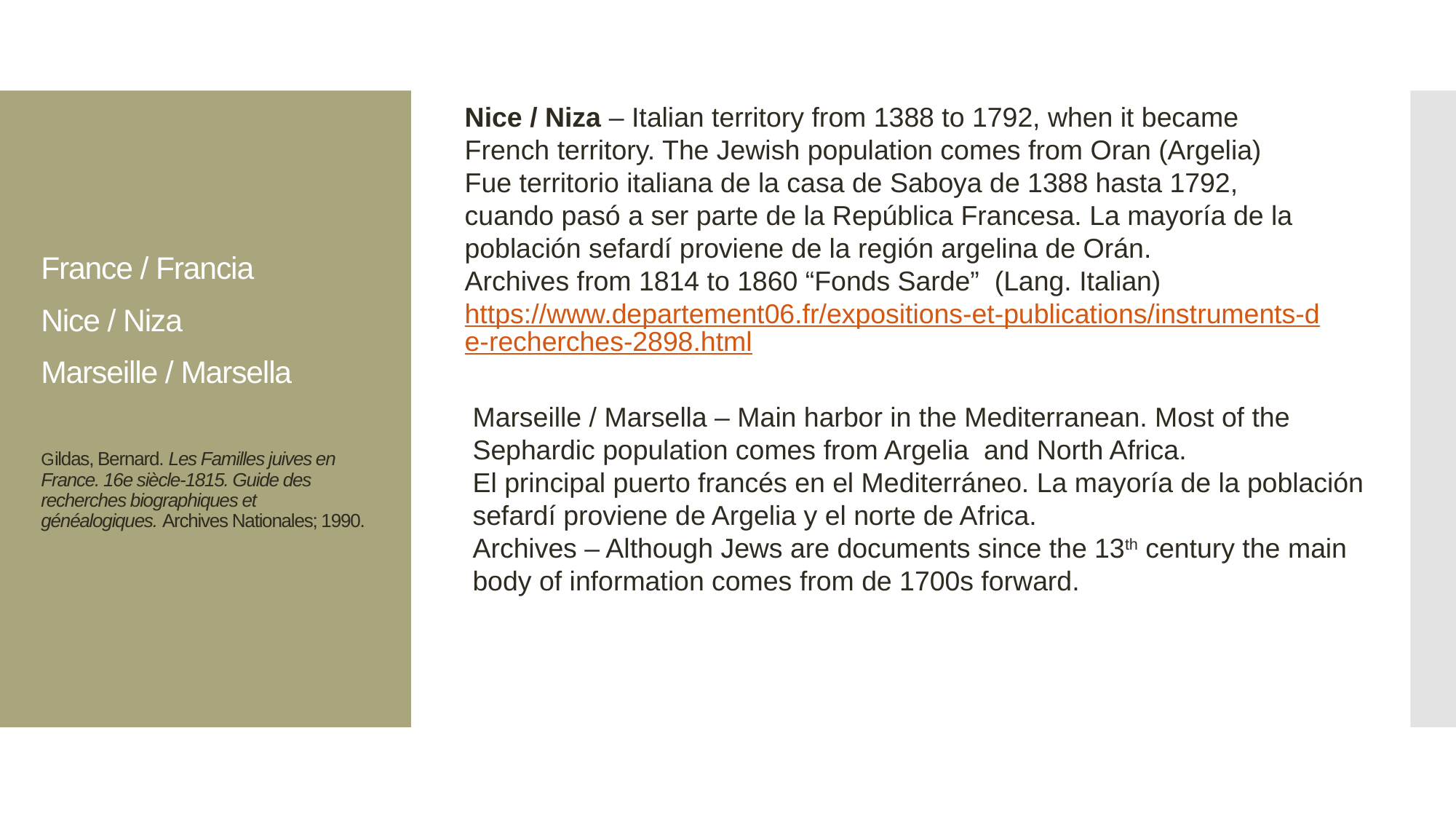

Nice / Niza – Italian territory from 1388 to 1792, when it became French territory. The Jewish population comes from Oran (Argelia)
Fue territorio italiana de la casa de Saboya de 1388 hasta 1792, cuando pasó a ser parte de la República Francesa. La mayoría de la población sefardí proviene de la región argelina de Orán.
Archives from 1814 to 1860 “Fonds Sarde”  (Lang. Italian)
https://www.departement06.fr/expositions-et-publications/instruments-de-recherches-2898.html

# France / Francia Nice / Niza Marseille / Marsella Gildas, Bernard. Les Familles juives en France. 16e siècle-1815. Guide des recherches biographiques et généalogiques. Archives Nationales; 1990.
Marseille / Marsella – Main harbor in the Mediterranean. Most of the Sephardic population comes from Argelia  and North Africa.
El principal puerto francés en el Mediterráneo. La mayoría de la población sefardí proviene de Argelia y el norte de Africa.
Archives – Although Jews are documents since the 13th century the main body of information comes from de 1700s forward.